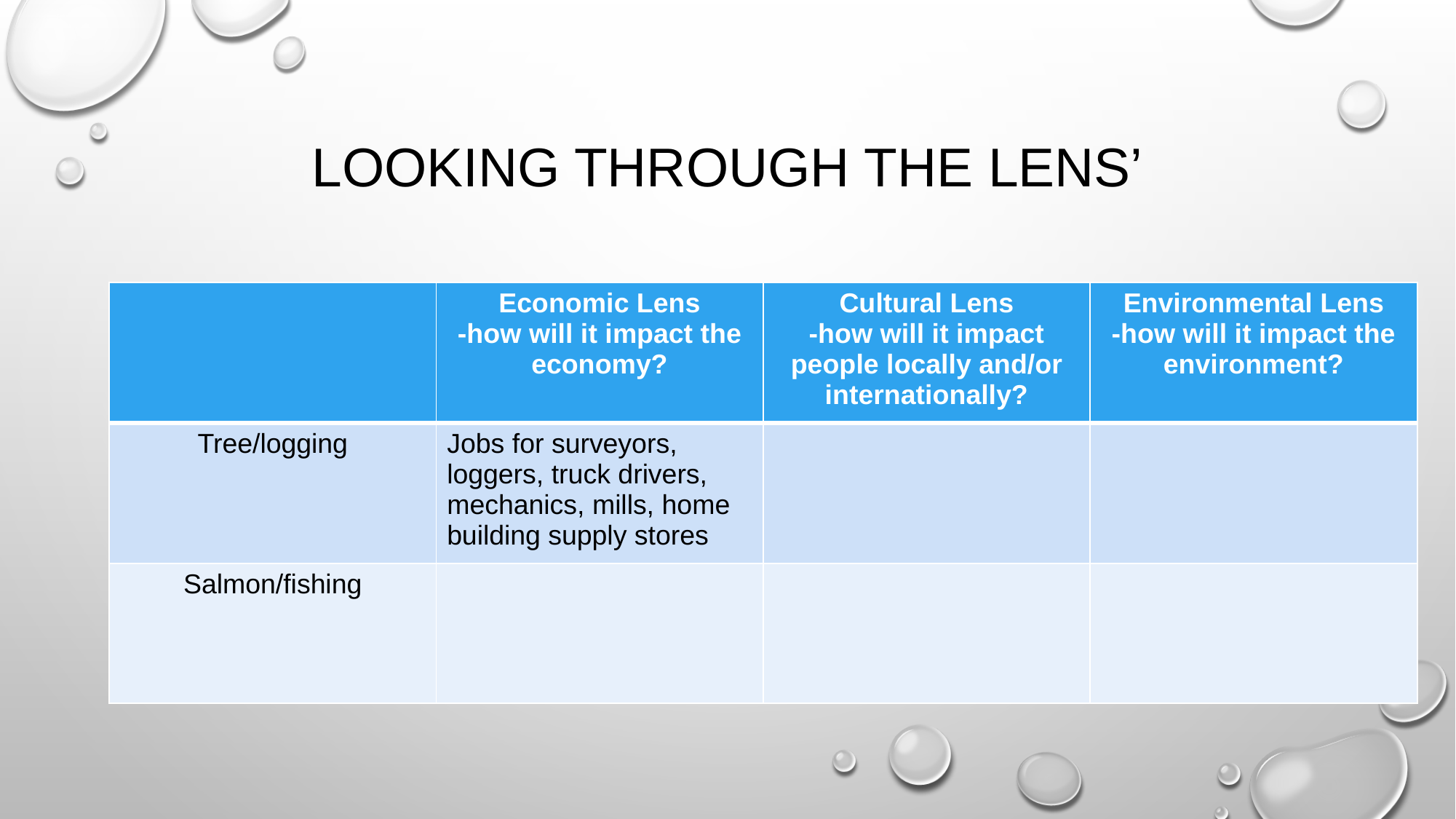

# Looking through the lens’
|  | Economic Lens -how will it impact the economy? | Cultural Lens -how will it impact people locally and/or internationally? | Environmental Lens -how will it impact the environment? |
| --- | --- | --- | --- |
| Tree/logging | Jobs for surveyors, loggers, truck drivers, mechanics, mills, home building supply stores |  |  |
| Salmon/fishing |  |  |  |
|  |
| --- |